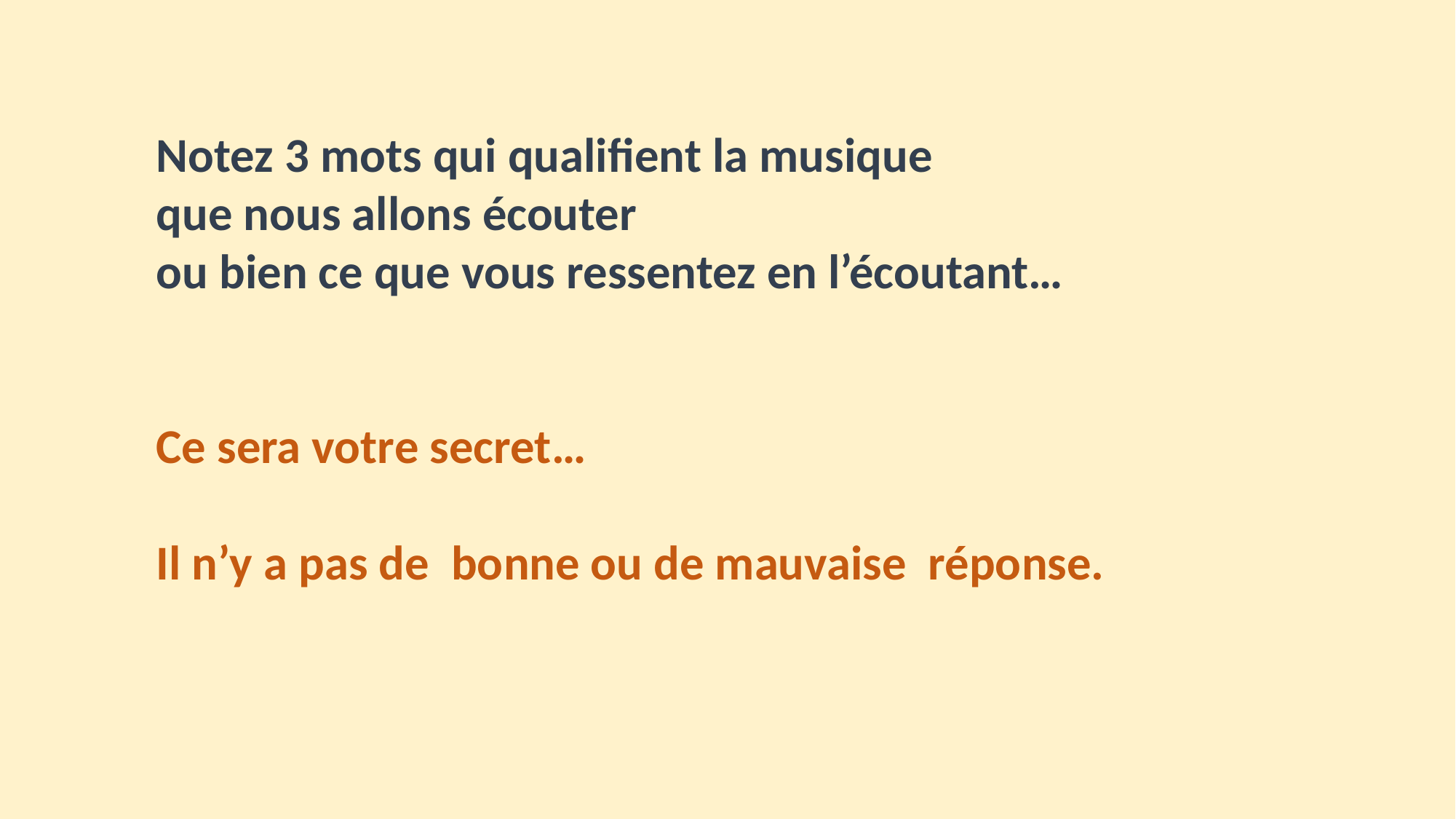

Notez 3 mots qui qualifient la musique
que nous allons écouter
ou bien ce que vous ressentez en l’écoutant…

Ce sera votre secret…

Il n’y a pas de  bonne ou de mauvaise  réponse.